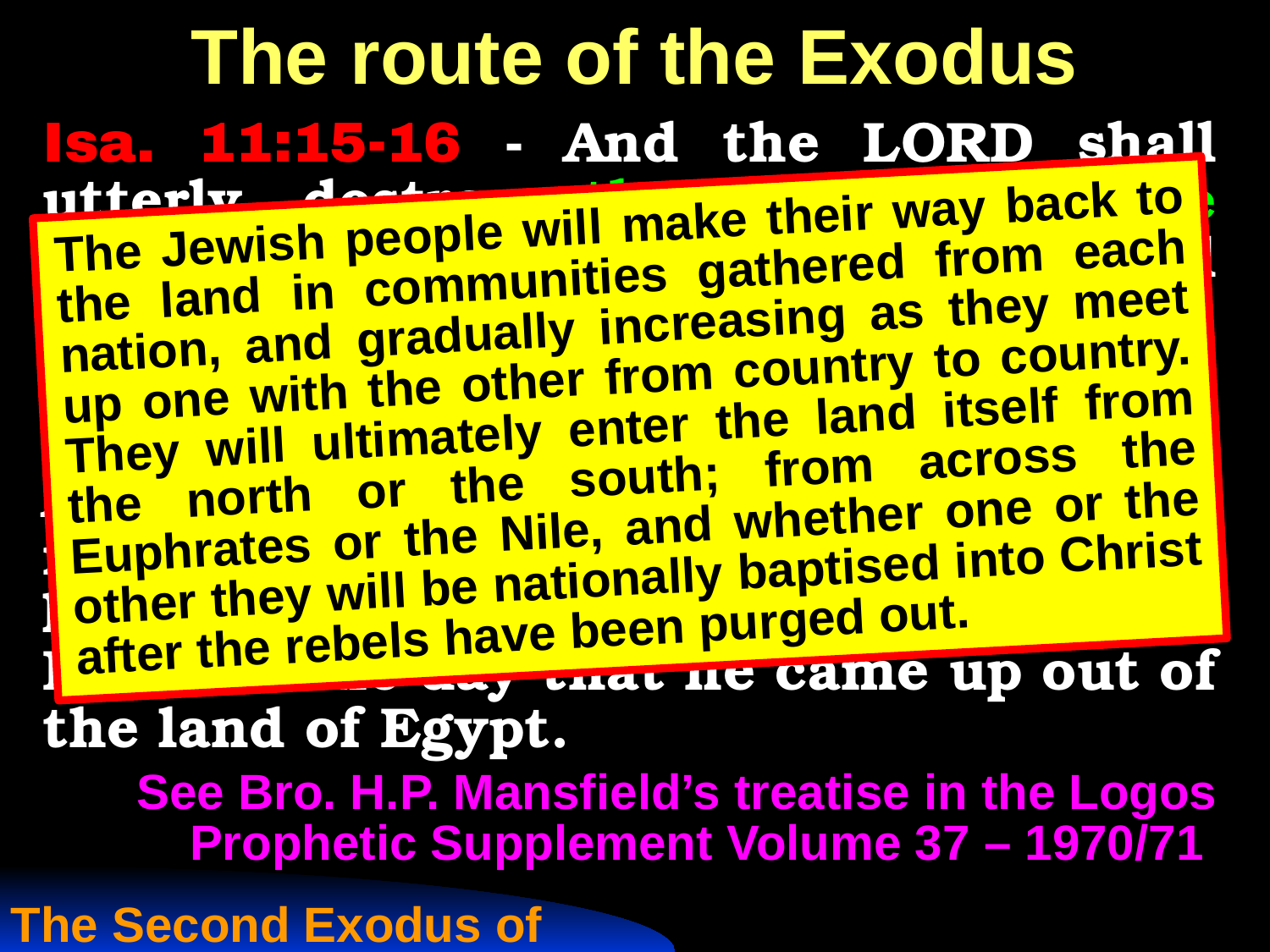

The route of the Exodus
Isa. 11:15-16 - And the LORD shall utterly destroy the tongue of the Egyptian sea; and with his mighty wind shall he shake his hand over the river, and shall smite it in the seven streams, and make men go over dryshod.
And there shall be an highway for the remnant of his people, which shall be left, from Assyria; like as it was to Israel in the day that he came up out of the land of Egypt.
See Bro. H.P. Mansfield’s treatise in the Logos Prophetic Supplement Volume 37 – 1970/71
The Jewish people will make their way back to the land in communities gathered from each nation, and gradually increasing as they meet up one with the other from country to country. They will ultimately enter the land itself from the north or the south; from across the Euphrates or the Nile, and whether one or the other they will be nationally baptised into Christ after the rebels have been purged out.
The Second Exodus of Israel